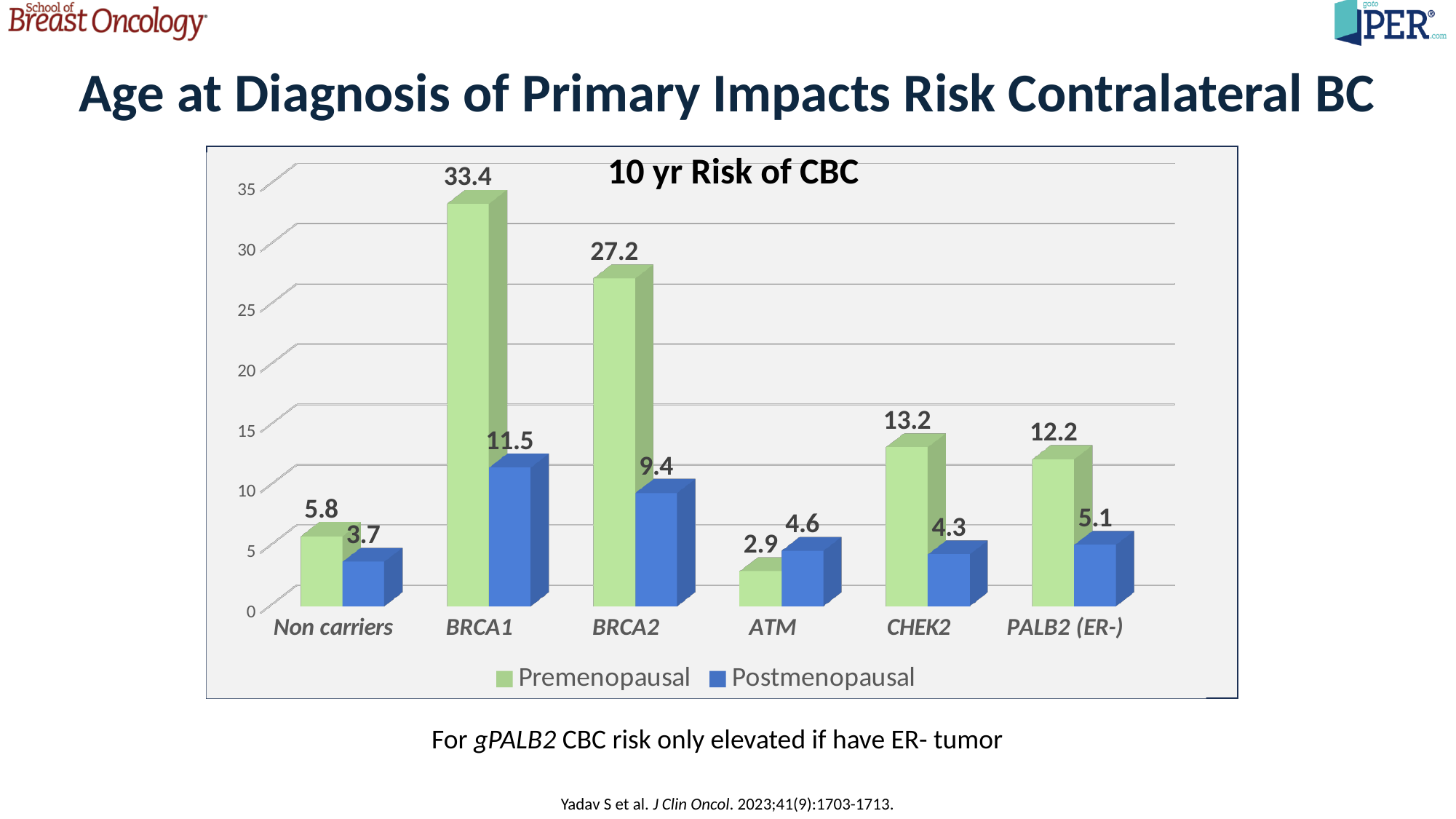

# Age at Diagnosis of Primary Impacts Risk Contralateral BC
10 yr Risk of CBC

[unsupported chart]

For gPALB2 CBC risk only elevated if have ER- tumor
Yadav S et al. J Clin Oncol. 2023;41(9):1703-1713.